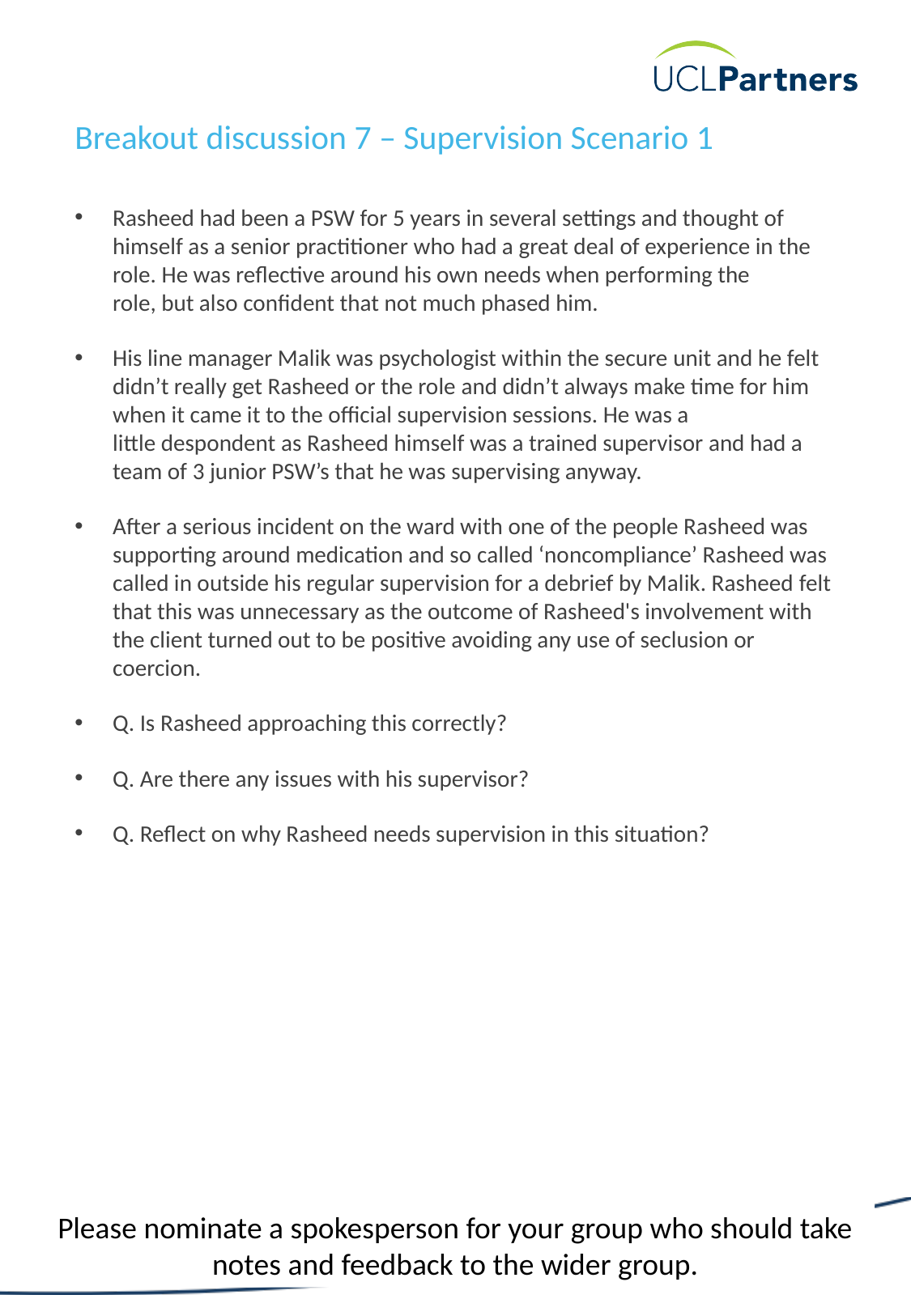

# Breakout discussion 7 – Supervision Scenario 1
Rasheed had been a PSW for 5 years in several settings and thought of himself as a senior practitioner who had a great deal of experience in the role. He was reflective around his own needs when performing the role, but also confident that not much phased him.
His line manager Malik was psychologist within the secure unit and he felt didn’t really get Rasheed or the role and didn’t always make time for him when it came it to the official supervision sessions. He was a little despondent as Rasheed himself was a trained supervisor and had a team of 3 junior PSW’s that he was supervising anyway.
After a serious incident on the ward with one of the people Rasheed was supporting around medication and so called ‘noncompliance’ Rasheed was called in outside his regular supervision for a debrief by Malik. Rasheed felt that this was unnecessary as the outcome of Rasheed's involvement with the client turned out to be positive avoiding any use of seclusion or coercion.
Q. Is Rasheed approaching this correctly?
Q. Are there any issues with his supervisor?
Q. Reflect on why Rasheed needs supervision in this situation?

Please nominate a spokesperson for your group who should take notes and feedback to the wider group.
19